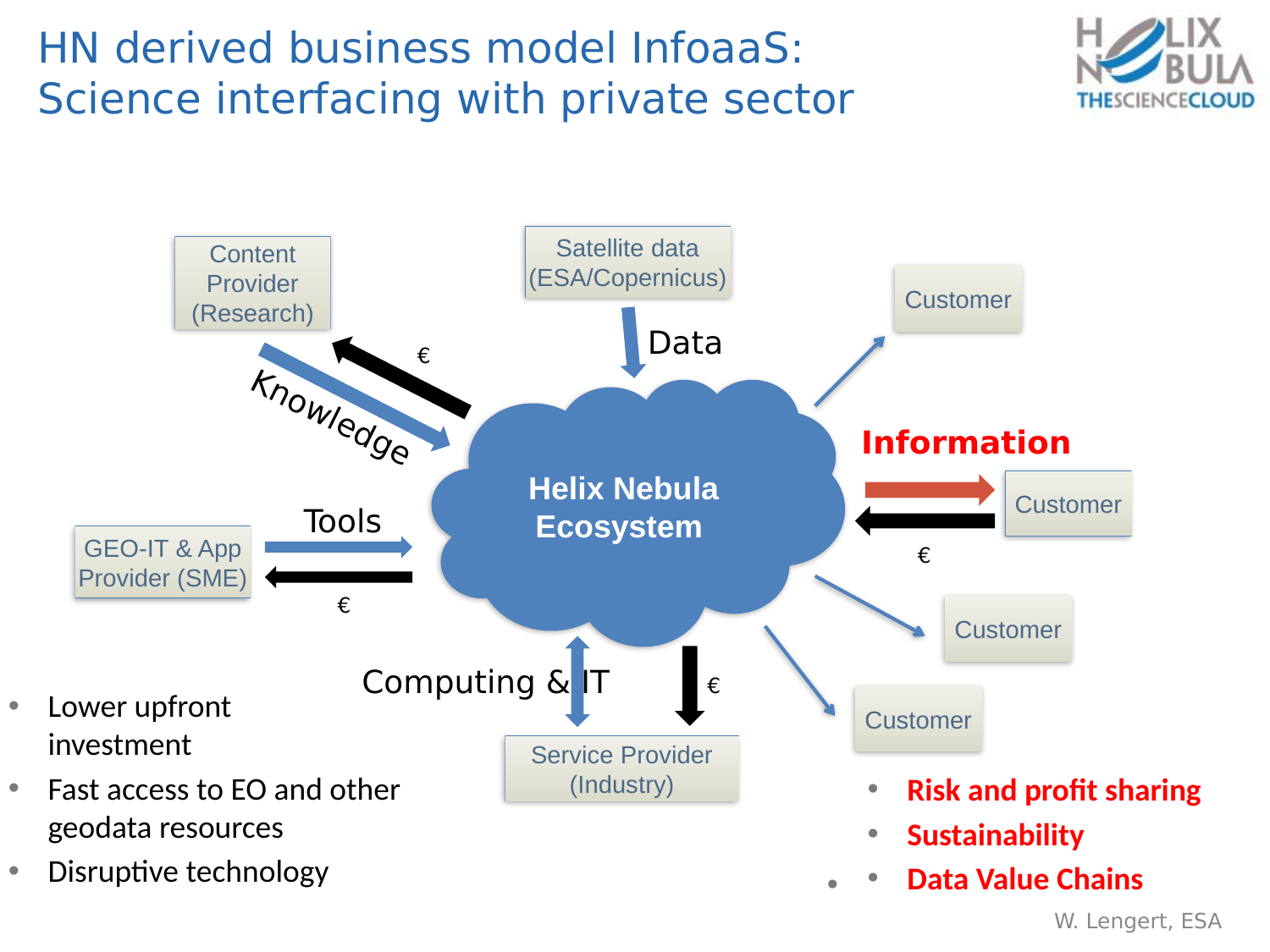

# HN derived business model InfoaaS: Science interfacing with private sector
Satellite data
(ESA/Copernicus)
Data

Content Provider (Research)

Knowledge
Customer
Customer
Customer
€

Helix Nebula Ecosystem
Information
Customer

Tools
GEO-IT & App
Provider (SME)

€

€

Computing & IT
Service Provider (Industry)
€

Lower upfront
investment
Fast access to EO and other geodata resources
Disruptive technology
Risk and profit sharing
Sustainability
Data Value Chains

W. Lengert, ESA